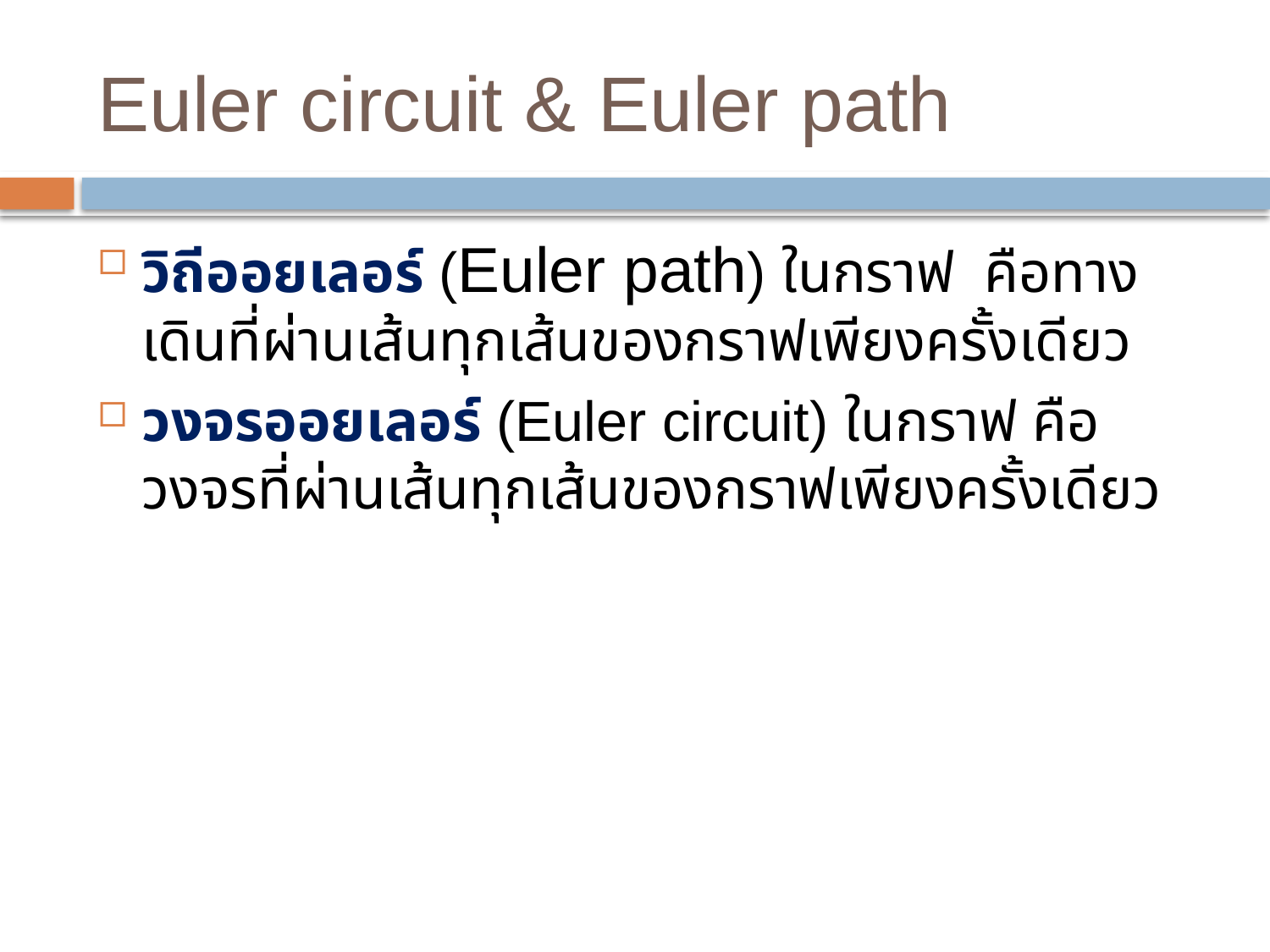

# Euler circuit & Euler path
วิถีออยเลอร์ (Euler path) ในกราฟ  คือทางเดินที่ผ่านเส้นทุกเส้นของกราฟเพียงครั้งเดียว
วงจรออยเลอร์ (Euler circuit) ในกราฟ คือวงจรที่ผ่านเส้นทุกเส้นของกราฟเพียงครั้งเดียว